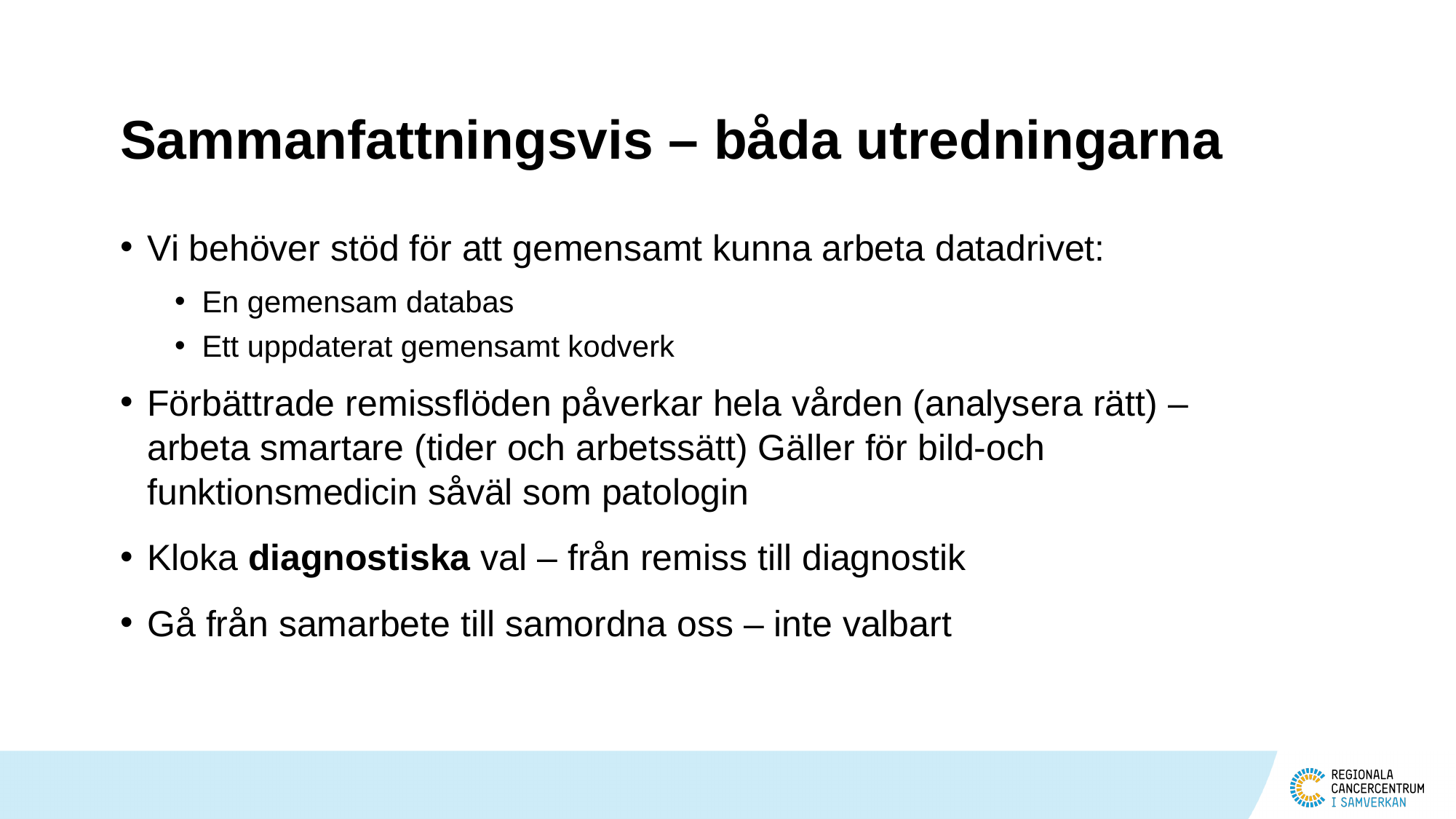

# Sammanfattningsvis – båda utredningarna
Vi behöver stöd för att gemensamt kunna arbeta datadrivet:
En gemensam databas
Ett uppdaterat gemensamt kodverk
Förbättrade remissflöden påverkar hela vården (analysera rätt) – arbeta smartare (tider och arbetssätt) Gäller för bild-och funktionsmedicin såväl som patologin
Kloka diagnostiska val – från remiss till diagnostik
Gå från samarbete till samordna oss – inte valbart